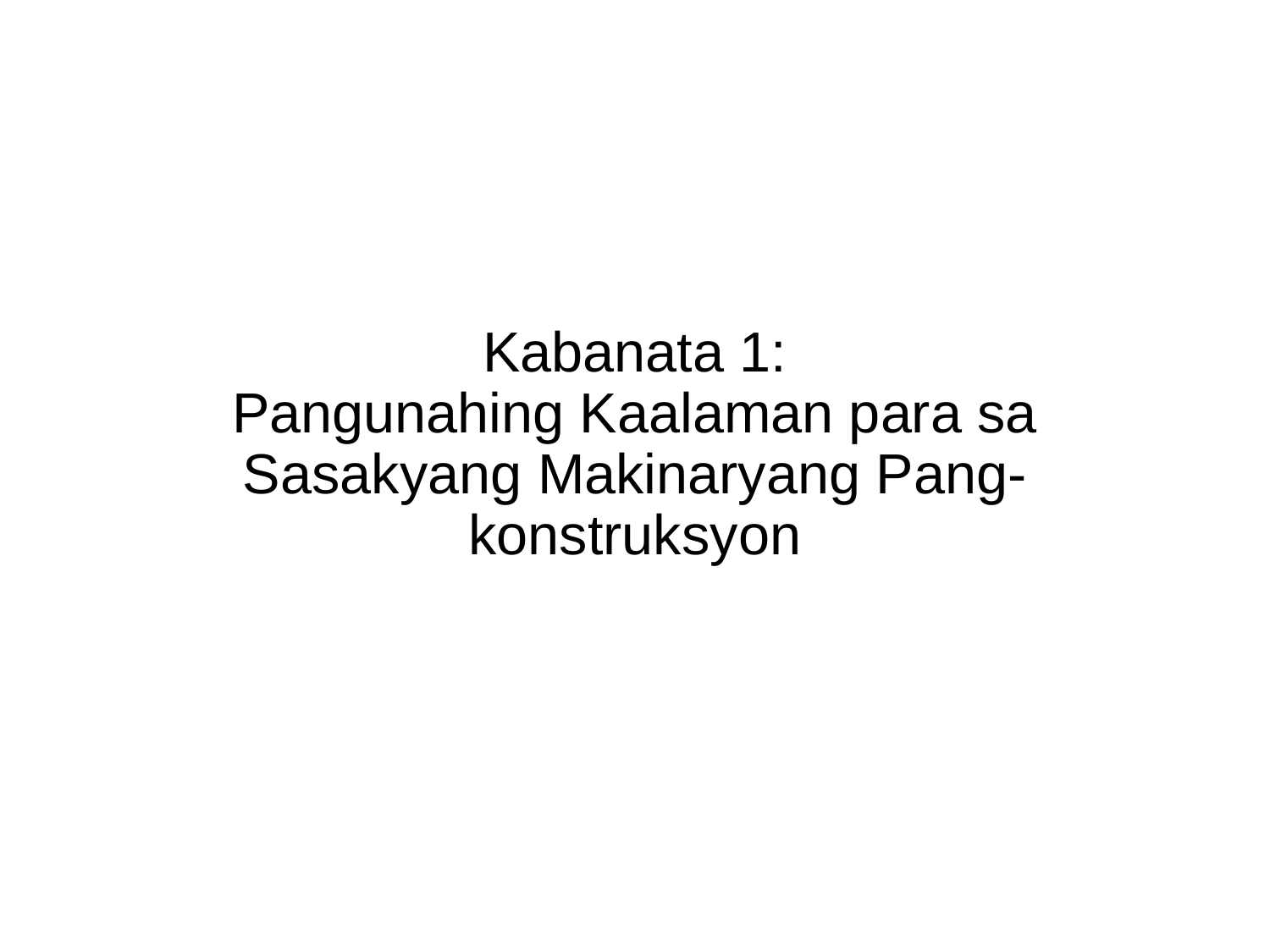

# Kabanata 1: Pangunahing Kaalaman para sa Sasakyang Makinaryang Pang-konstruksyon